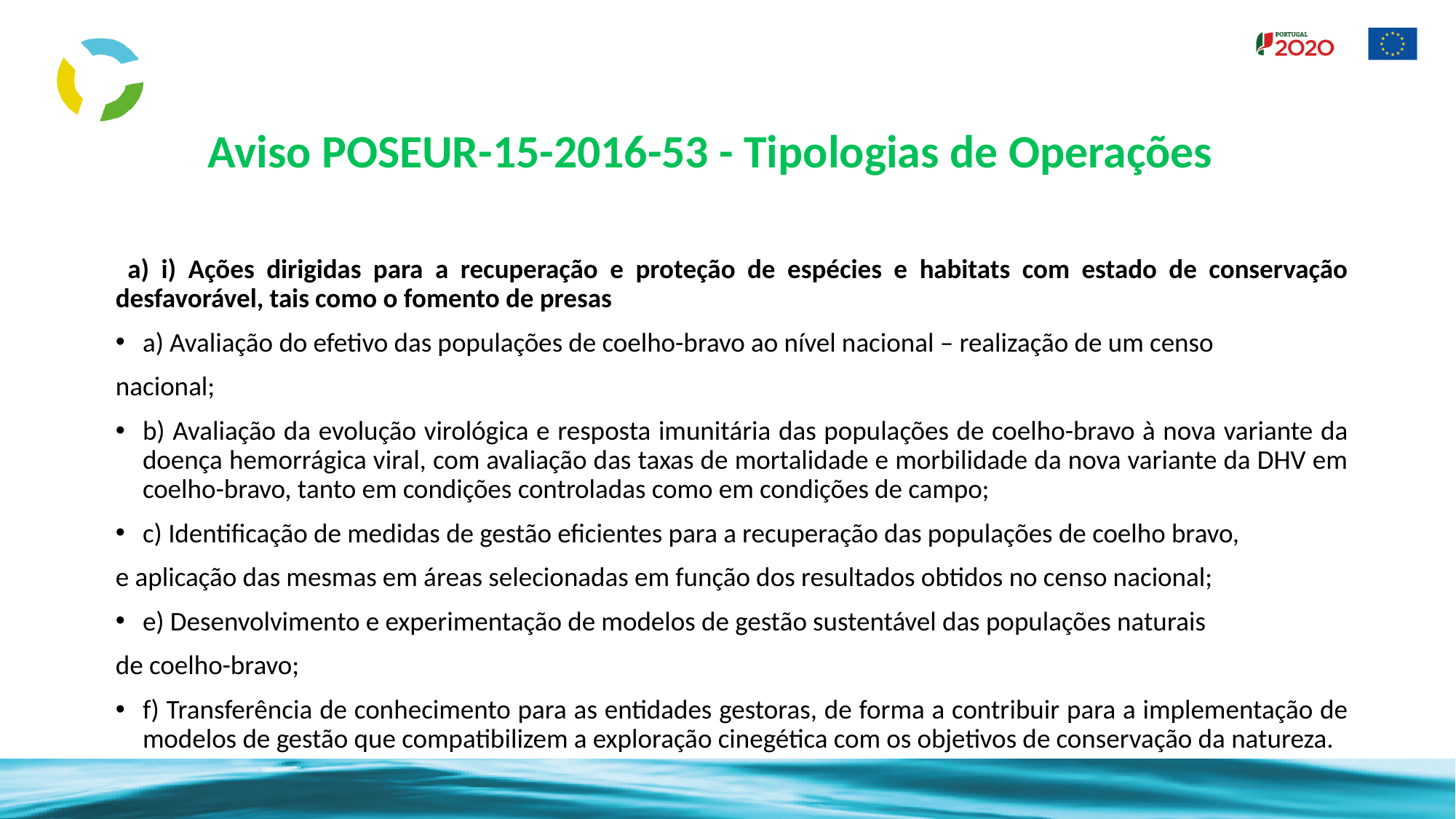

Aviso POSEUR-15-2016-53 - Tipologias de Operações

 a) i) Ações dirigidas para a recuperação e proteção de espécies e habitats com estado de conservação desfavorável, tais como o fomento de presas
a) Avaliação do efetivo das populações de coelho-bravo ao nível nacional – realização de um censo
nacional;
b) Avaliação da evolução virológica e resposta imunitária das populações de coelho-bravo à nova variante da doença hemorrágica viral, com avaliação das taxas de mortalidade e morbilidade da nova variante da DHV em coelho-bravo, tanto em condições controladas como em condições de campo;
c) Identificação de medidas de gestão eficientes para a recuperação das populações de coelho bravo,
e aplicação das mesmas em áreas selecionadas em função dos resultados obtidos no censo nacional;
e) Desenvolvimento e experimentação de modelos de gestão sustentável das populações naturais
de coelho-bravo;
f) Transferência de conhecimento para as entidades gestoras, de forma a contribuir para a implementação de modelos de gestão que compatibilizem a exploração cinegética com os objetivos de conservação da natureza.